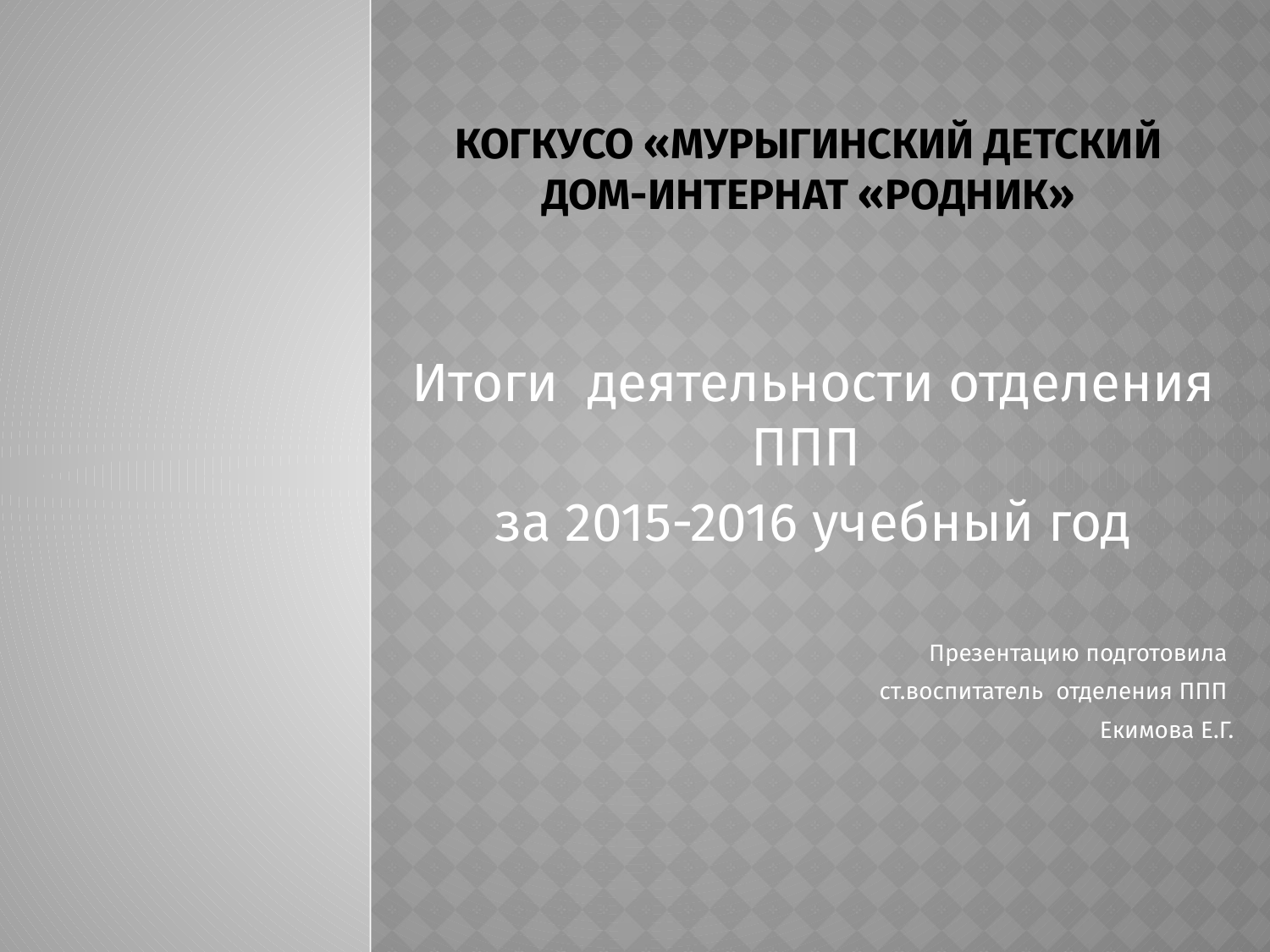

# КОГКУСО «Мурыгинский детский дом-интернат «Родник»
Итоги  деятельности отделения ППП
за 2015-2016 учебный год

Презентацию подготовила
ст.воспитатель  отделения ППП
Екимова Е.Г.